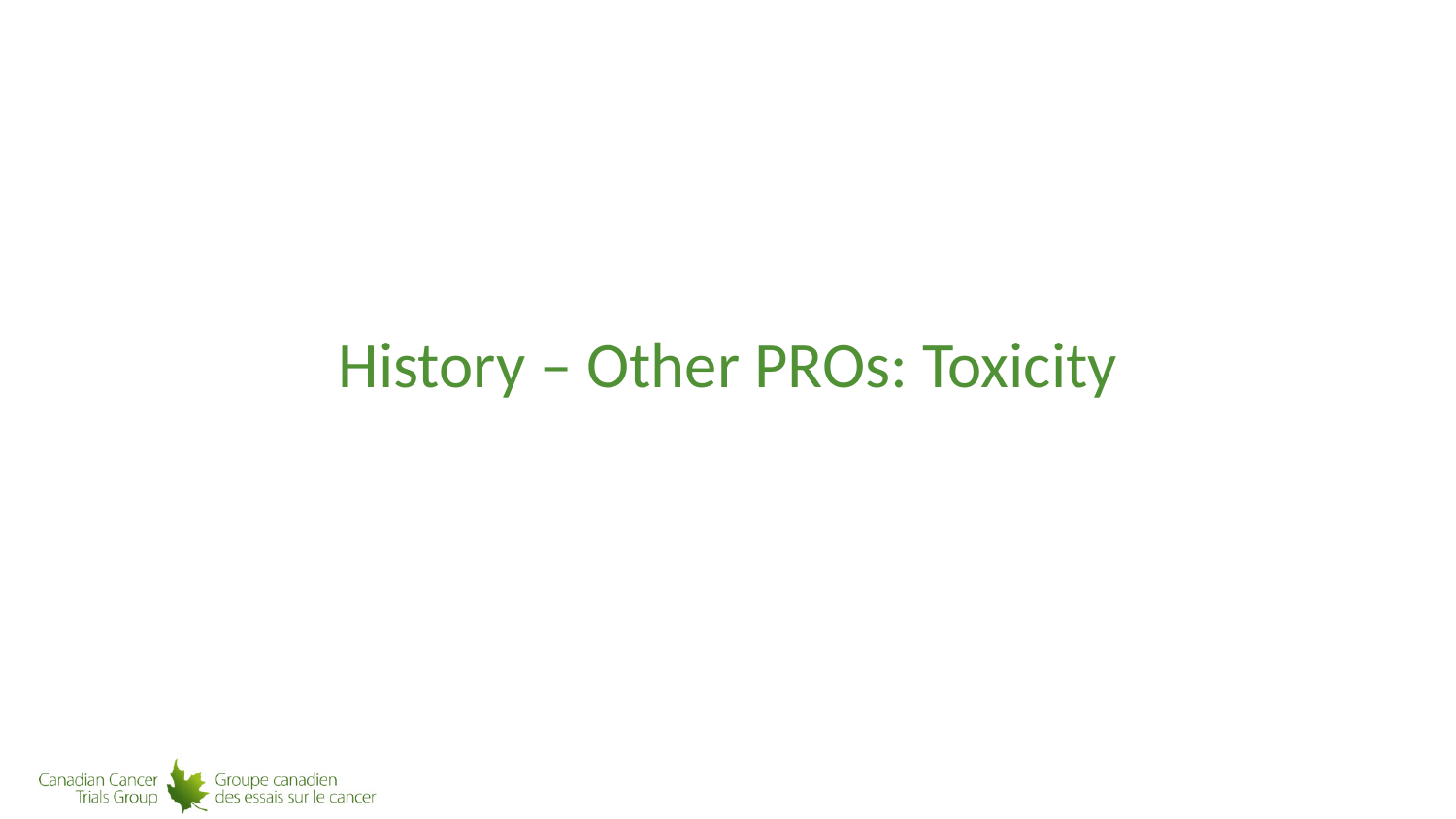

# History – Other PROs: Toxicity
11